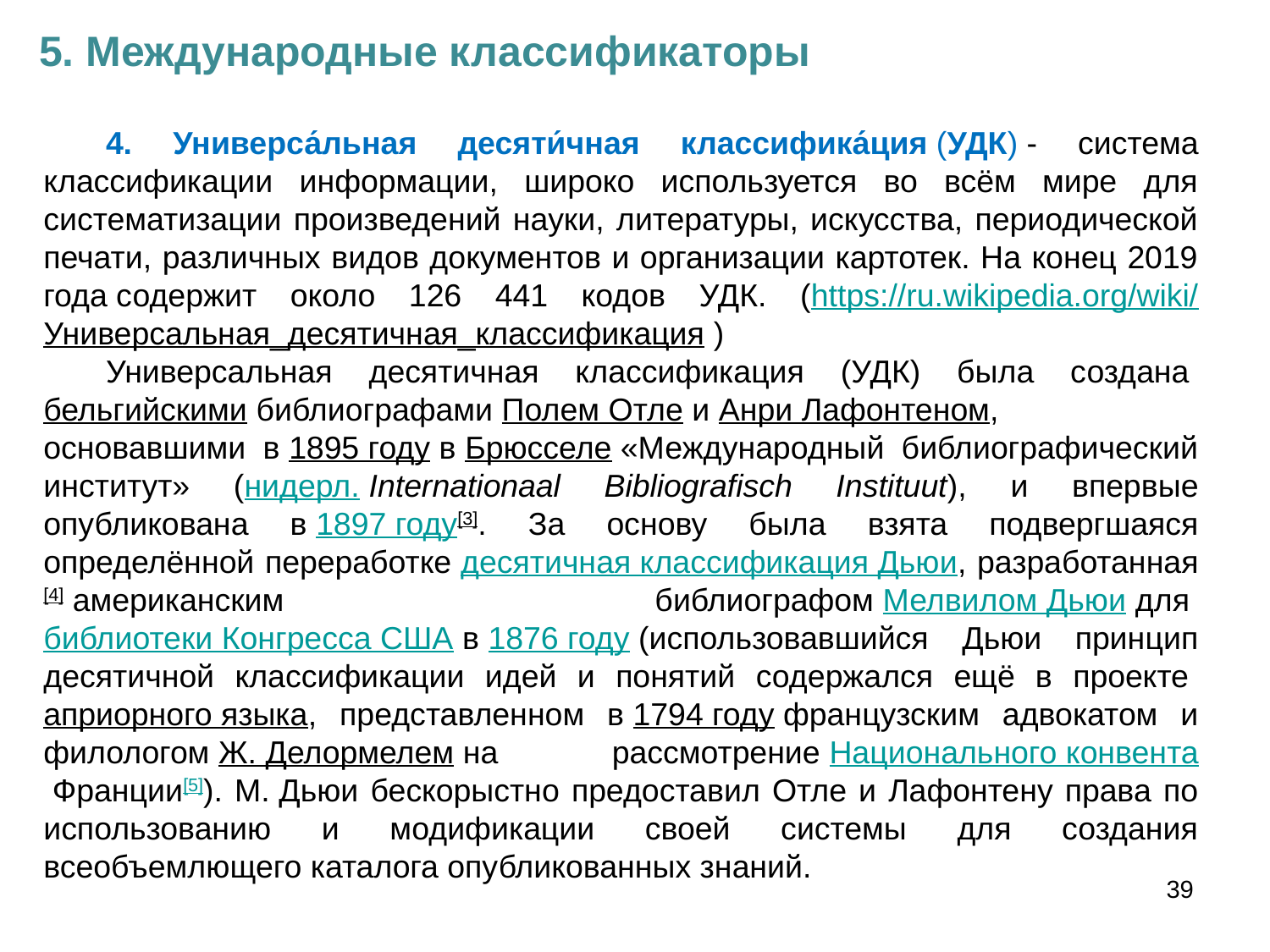

5. Международные классификаторы
4. Универса́льная десяти́чная классифика́ция (УДК) - система классификации информации, широко используется во всём мире для систематизации произведений науки, литературы, искусства, периодической печати, различных видов документов и организации картотек. На конец 2019 года содержит около 126 441 кодов УДК. (https://ru.wikipedia.org/wiki/Универсальная_десятичная_классификация )
Универсальная десятичная классификация (УДК) была создана бельгийскими библиографами Полем Отле и Анри Лафонтеном, основавшими в 1895 году в Брюсселе «Международный библиографический институт» (нидерл. Internationaal Bibliografisch Instituut), и впервые опубликована в 1897 году[3]. За основу была взята подвергшаяся определённой переработке десятичная классификация Дьюи, разработанная[4] американским библиографом Мелвилом Дьюи для библиотеки Конгресса США в 1876 году (использовавшийся Дьюи принцип десятичной классификации идей и понятий содержался ещё в проекте априорного языка, представленном в 1794 году французским адвокатом и филологом Ж. Делормелем на рассмотрение Национального конвента Франции[5]). М. Дьюи бескорыстно предоставил Отле и Лафонтену права по использованию и модификации своей системы для создания всеобъемлющего каталога опубликованных знаний.
39